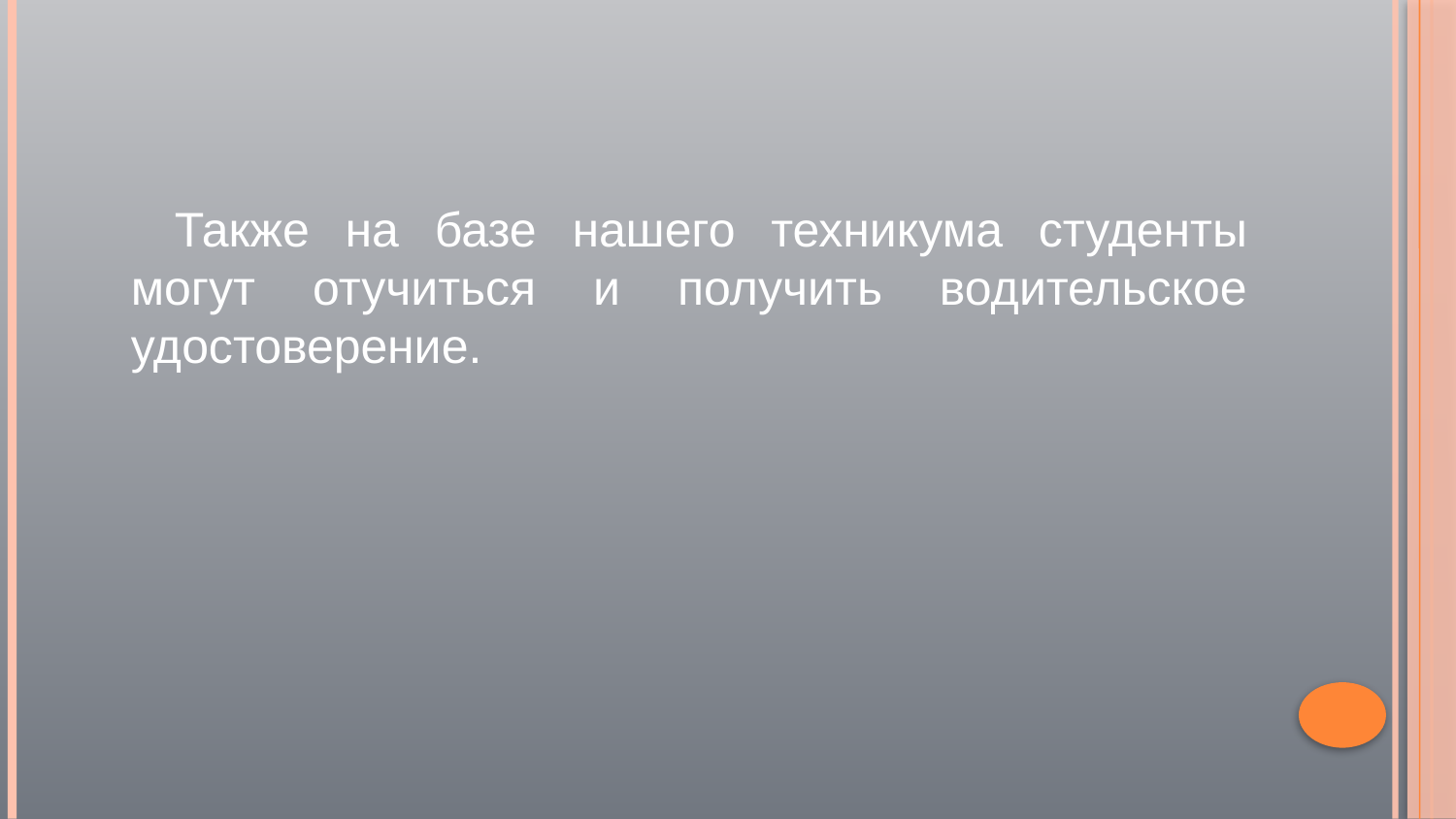

#
Также на базе нашего техникума студенты могут отучиться и получить водительское удостоверение.